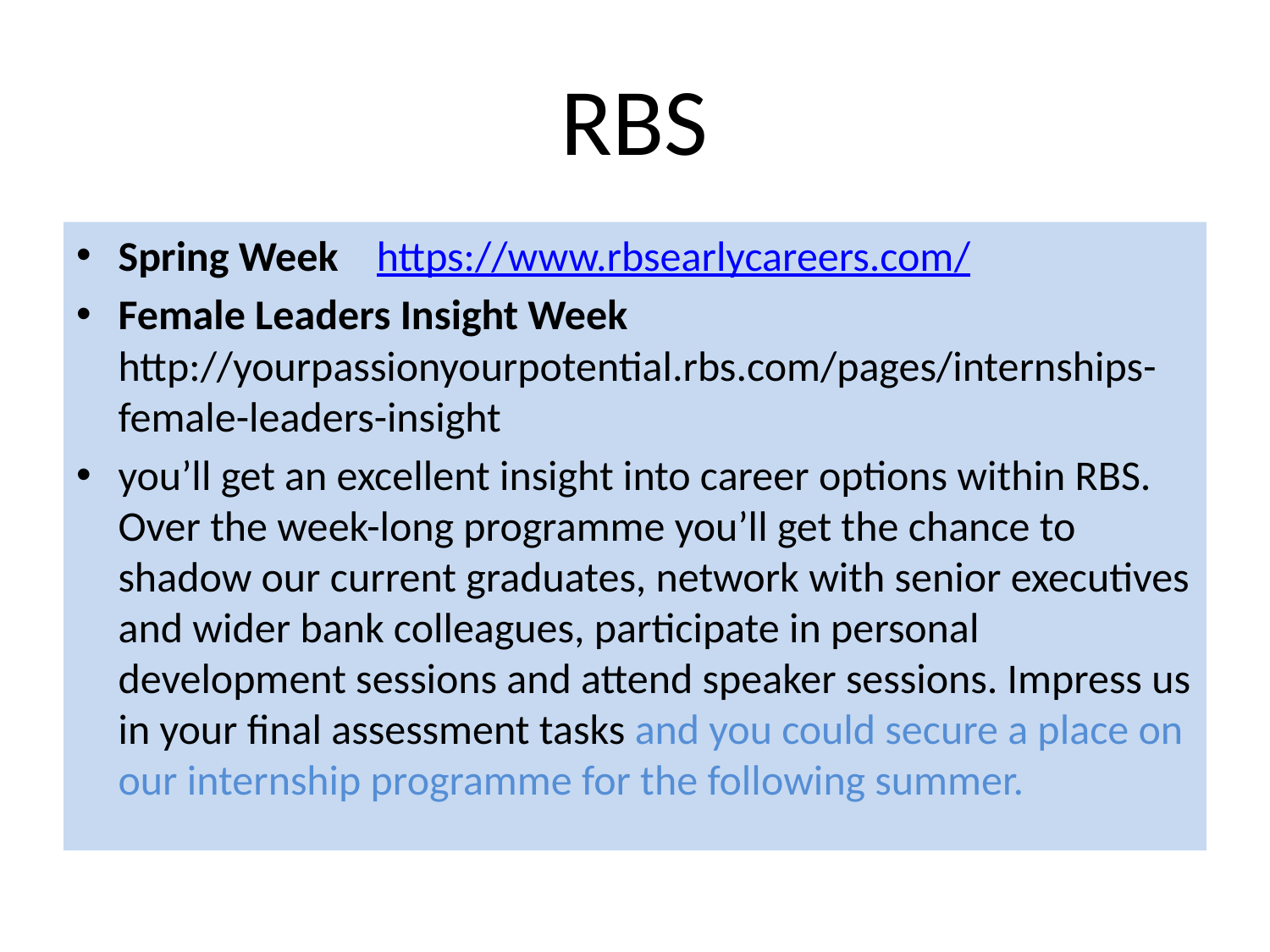

# RBS
Spring Week    https://www.rbsearlycareers.com/
Female Leaders Insight Week http://yourpassionyourpotential.rbs.com/pages/internships-female-leaders-insight
you’ll get an excellent insight into career options within RBS. Over the week-long programme you’ll get the chance to shadow our current graduates, network with senior executives and wider bank colleagues, participate in personal development sessions and attend speaker sessions. Impress us in your final assessment tasks and you could secure a place on our internship programme for the following summer.